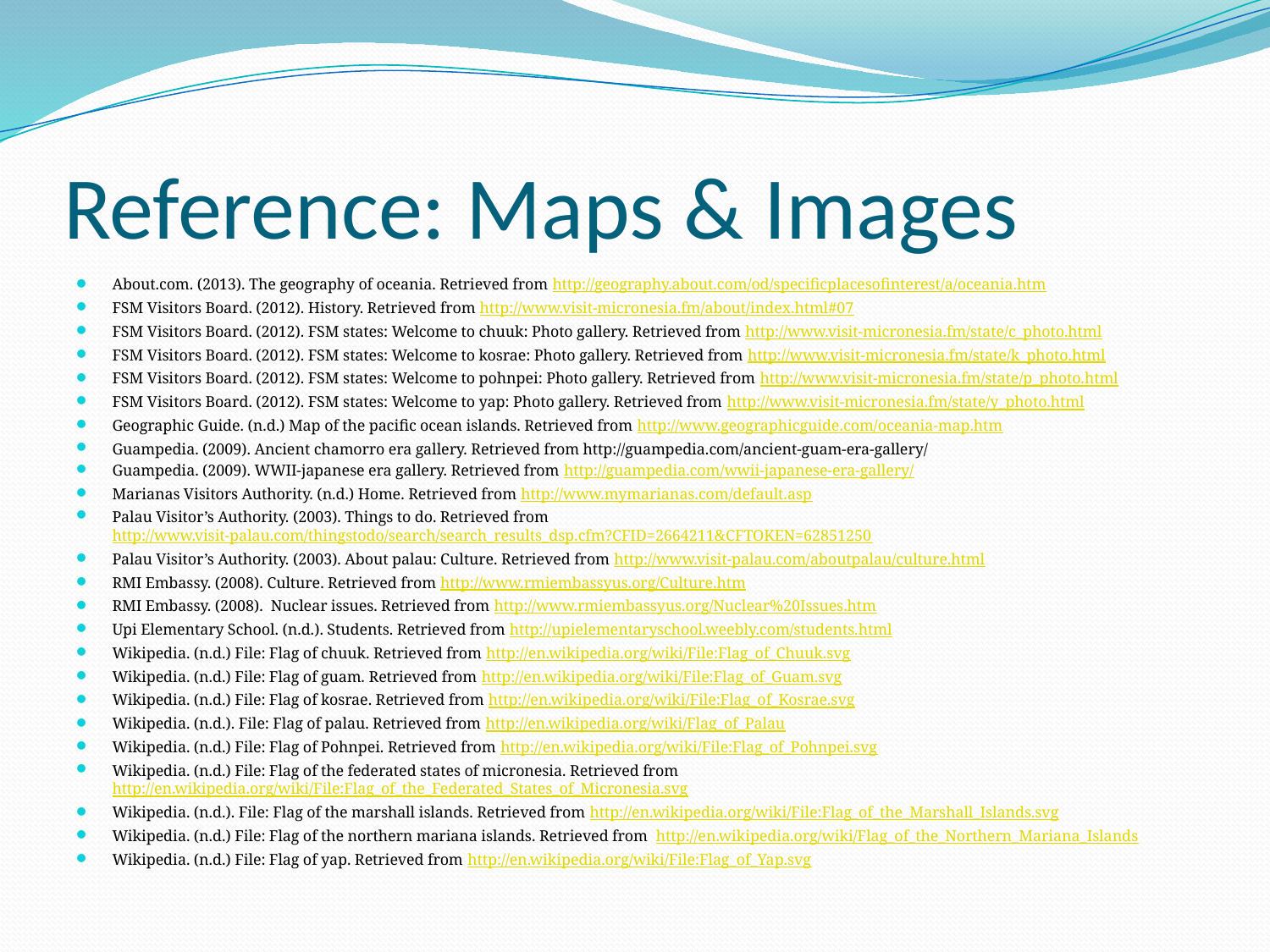

# Reference: Maps & Images
About.com. (2013). The geography of oceania. Retrieved from http://geography.about.com/od/specificplacesofinterest/a/oceania.htm
FSM Visitors Board. (2012). History. Retrieved from http://www.visit-micronesia.fm/about/index.html#07
FSM Visitors Board. (2012). FSM states: Welcome to chuuk: Photo gallery. Retrieved from http://www.visit-micronesia.fm/state/c_photo.html
FSM Visitors Board. (2012). FSM states: Welcome to kosrae: Photo gallery. Retrieved from http://www.visit-micronesia.fm/state/k_photo.html
FSM Visitors Board. (2012). FSM states: Welcome to pohnpei: Photo gallery. Retrieved from http://www.visit-micronesia.fm/state/p_photo.html
FSM Visitors Board. (2012). FSM states: Welcome to yap: Photo gallery. Retrieved from http://www.visit-micronesia.fm/state/y_photo.html
Geographic Guide. (n.d.) Map of the pacific ocean islands. Retrieved from http://www.geographicguide.com/oceania-map.htm
Guampedia. (2009). Ancient chamorro era gallery. Retrieved from http://guampedia.com/ancient-guam-era-gallery/
Guampedia. (2009). WWII-japanese era gallery. Retrieved from http://guampedia.com/wwii-japanese-era-gallery/
Marianas Visitors Authority. (n.d.) Home. Retrieved from http://www.mymarianas.com/default.asp
Palau Visitor’s Authority. (2003). Things to do. Retrieved from http://www.visit-palau.com/thingstodo/search/search_results_dsp.cfm?CFID=2664211&CFTOKEN=62851250
Palau Visitor’s Authority. (2003). About palau: Culture. Retrieved from http://www.visit-palau.com/aboutpalau/culture.html
RMI Embassy. (2008). Culture. Retrieved from http://www.rmiembassyus.org/Culture.htm
RMI Embassy. (2008).  Nuclear issues. Retrieved from http://www.rmiembassyus.org/Nuclear%20Issues.htm
Upi Elementary School. (n.d.). Students. Retrieved from http://upielementaryschool.weebly.com/students.html
Wikipedia. (n.d.) File: Flag of chuuk. Retrieved from http://en.wikipedia.org/wiki/File:Flag_of_Chuuk.svg
Wikipedia. (n.d.) File: Flag of guam. Retrieved from http://en.wikipedia.org/wiki/File:Flag_of_Guam.svg
Wikipedia. (n.d.) File: Flag of kosrae. Retrieved from http://en.wikipedia.org/wiki/File:Flag_of_Kosrae.svg
Wikipedia. (n.d.). File: Flag of palau. Retrieved from http://en.wikipedia.org/wiki/Flag_of_Palau
Wikipedia. (n.d.) File: Flag of Pohnpei. Retrieved from http://en.wikipedia.org/wiki/File:Flag_of_Pohnpei.svg
Wikipedia. (n.d.) File: Flag of the federated states of micronesia. Retrieved from http://en.wikipedia.org/wiki/File:Flag_of_the_Federated_States_of_Micronesia.svg
Wikipedia. (n.d.). File: Flag of the marshall islands. Retrieved from http://en.wikipedia.org/wiki/File:Flag_of_the_Marshall_Islands.svg
Wikipedia. (n.d.) File: Flag of the northern mariana islands. Retrieved from  http://en.wikipedia.org/wiki/Flag_of_the_Northern_Mariana_Islands
Wikipedia. (n.d.) File: Flag of yap. Retrieved from http://en.wikipedia.org/wiki/File:Flag_of_Yap.svg